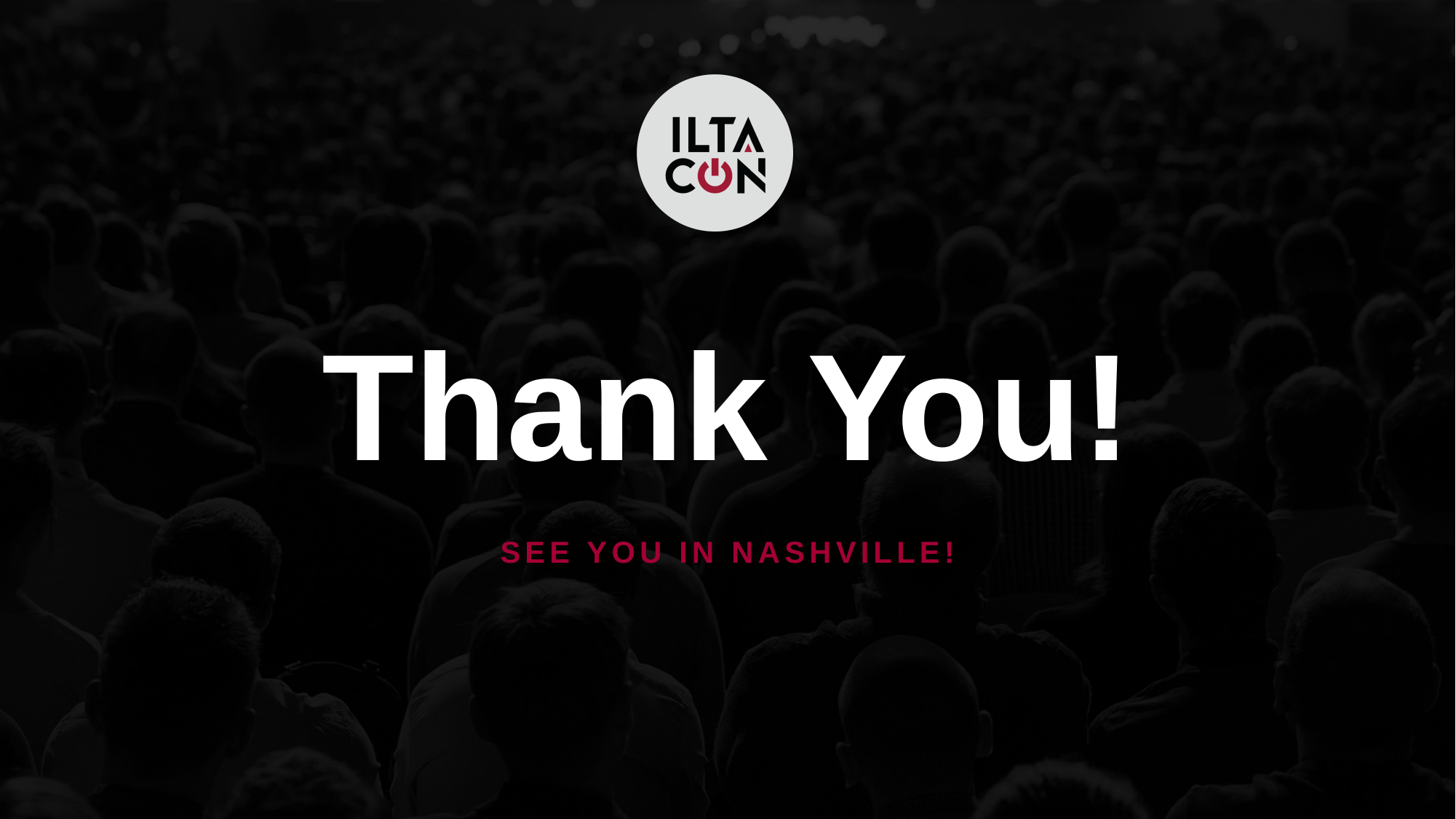

# Thank You!
SEE YOU IN NASHVILLE!